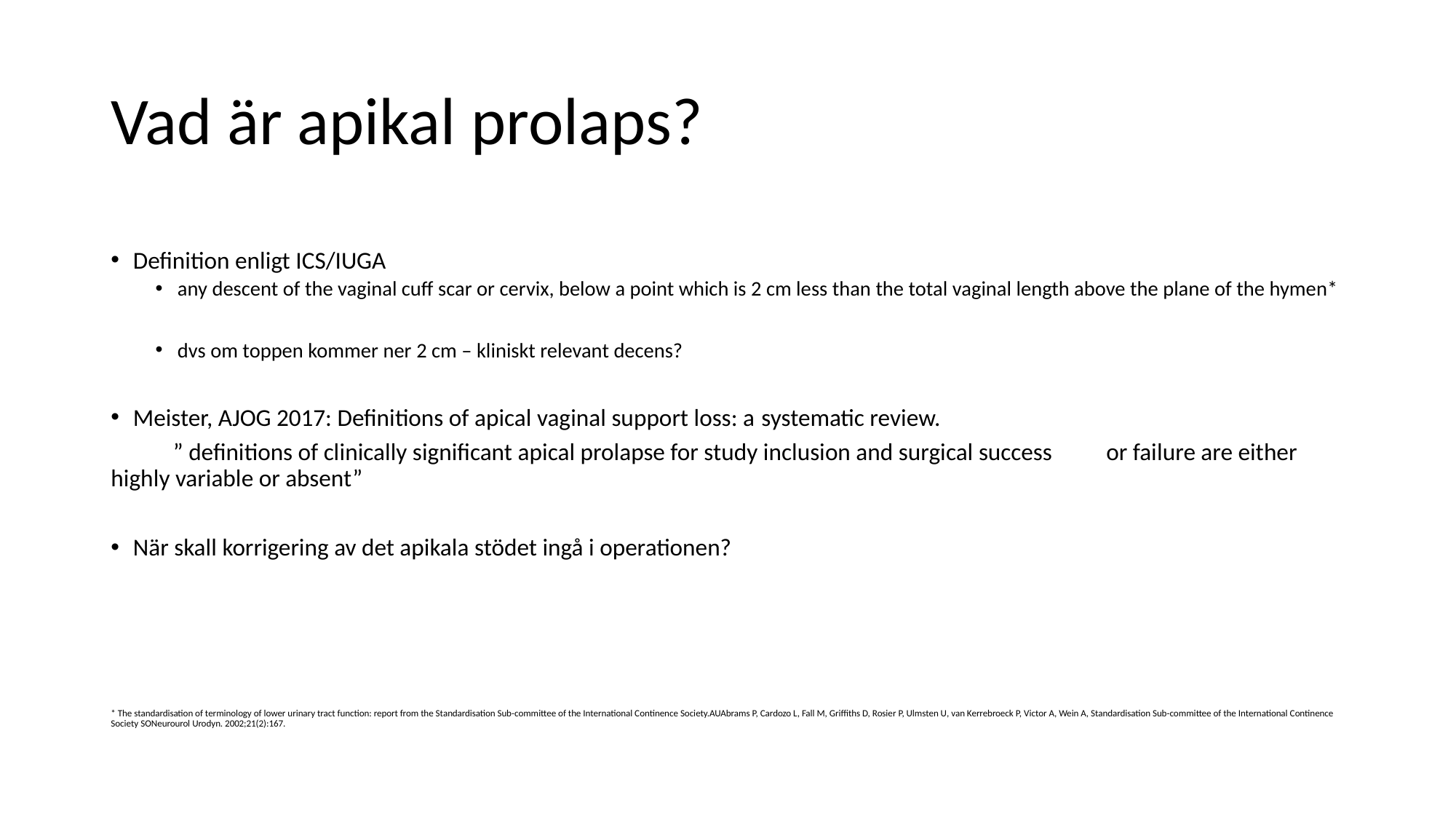

# Vad är apikal prolaps?
Definition enligt ICS/IUGA
any descent of the vaginal cuff scar or cervix, below a point which is 2 cm less than the total vaginal length above the plane of the hymen*

dvs om toppen kommer ner 2 cm – kliniskt relevant decens?

Meister, AJOG 2017: Definitions of apical vaginal support loss: a systematic review.
	” definitions of clinically significant apical prolapse for study inclusion and surgical success 	or failure are either highly variable or absent”

När skall korrigering av det apikala stödet ingå i operationen?

* The standardisation of terminology of lower urinary tract function: report from the Standardisation Sub-committee of the International Continence Society.AUAbrams P, Cardozo L, Fall M, Griffiths D, Rosier P, Ulmsten U, van Kerrebroeck P, Victor A, Wein A, Standardisation Sub-committee of the International Continence Society SONeurourol Urodyn. 2002;21(2):167.